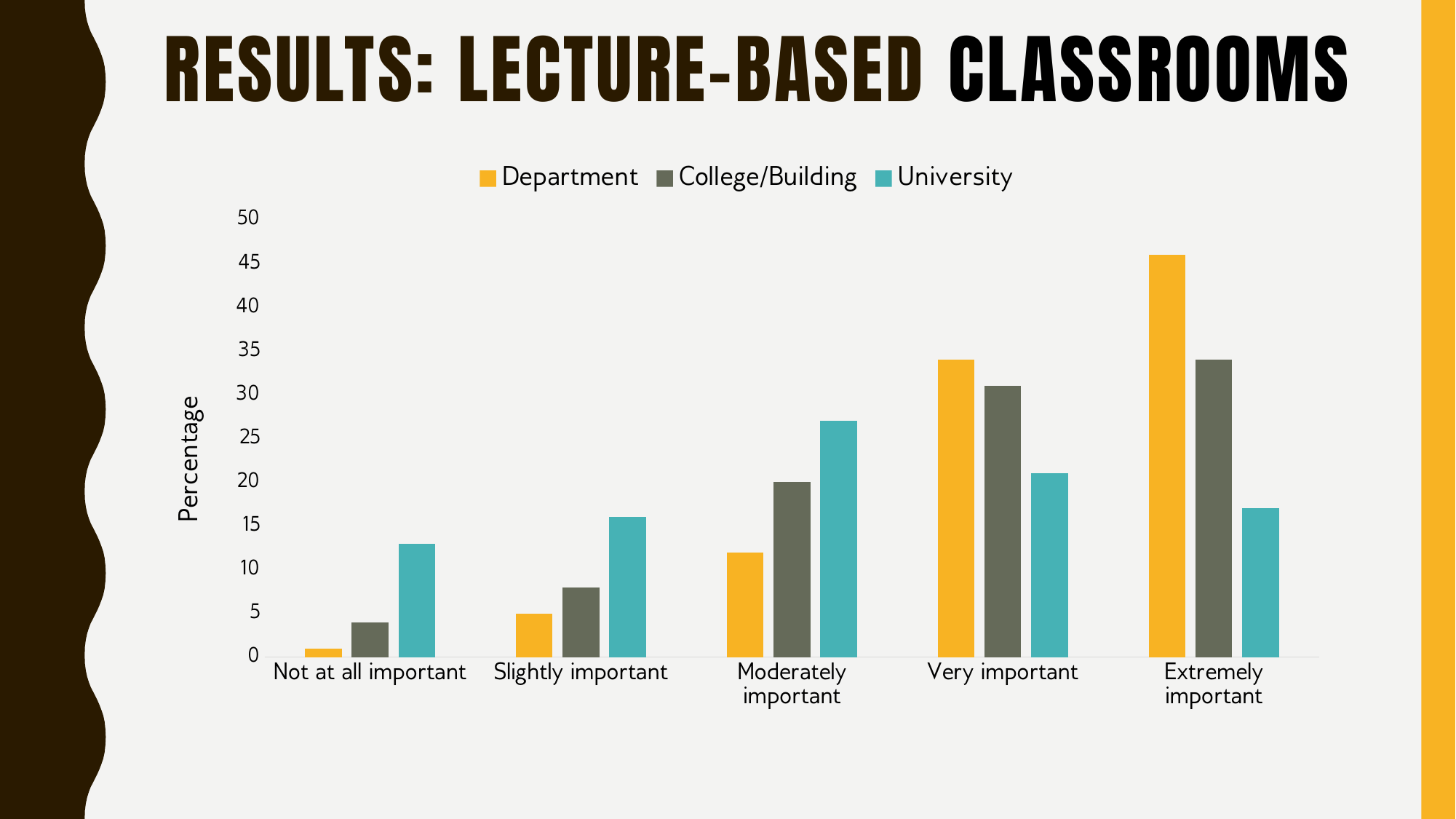

# Results: Lecture-Based Classrooms

### Chart

| Category | Department | College/Building | University |
|---|---|---|---|
| Not at all important | 1.0 | 4.0 | 13.0 |
| Slightly important | 5.0 | 8.0 | 16.0 |
| Moderately important | 12.0 | 20.0 | 27.0 |
| Very important | 34.0 | 31.0 | 21.0 |
| Extremely important | 46.0 | 34.0 | 17.0 |